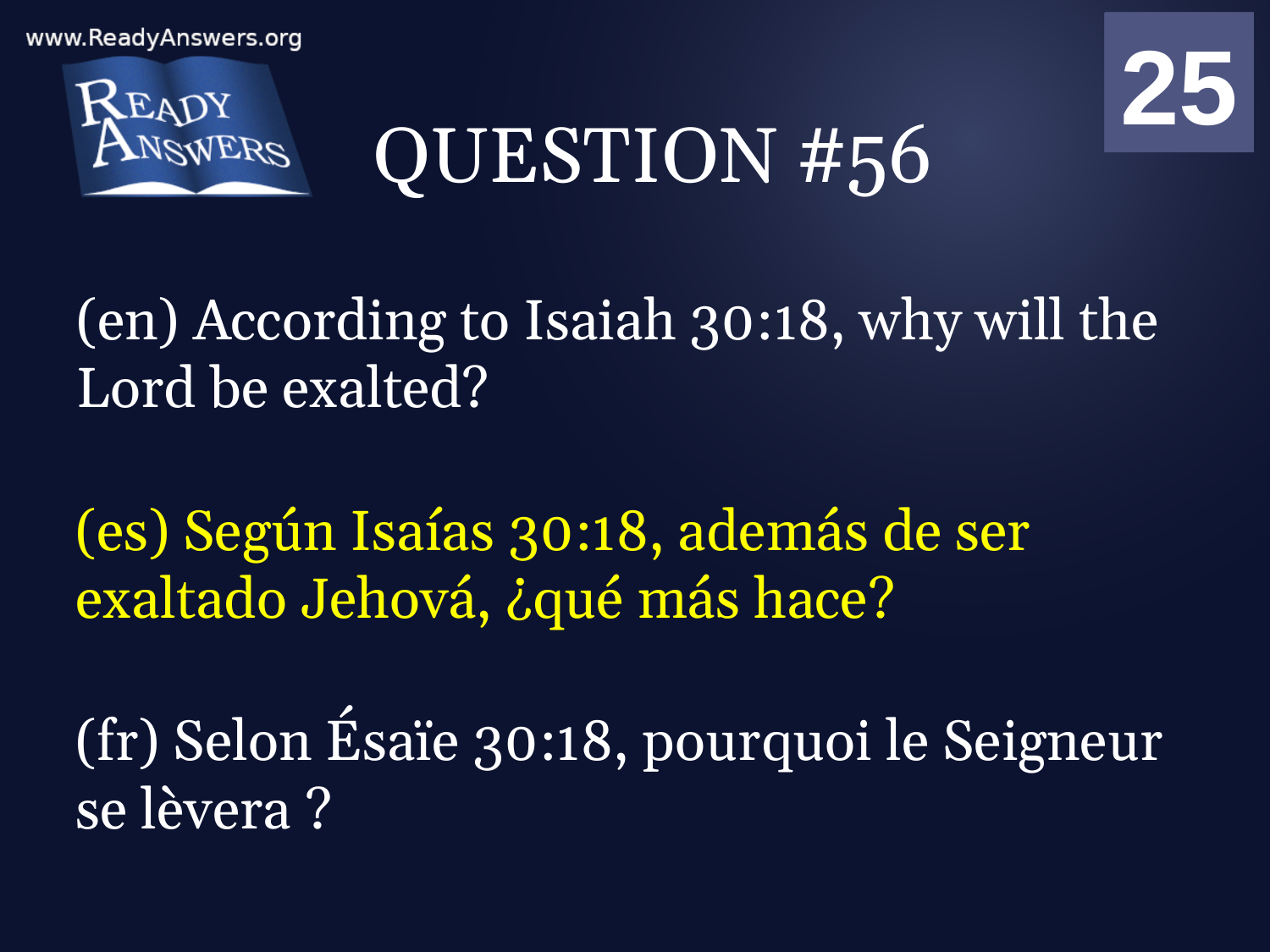

01
02
03
04
05
06
07
08
09
10
11
12
13
14
15
16
17
18
19
20
21
22
23
24
25
00
# QUESTION #56
(en) According to Isaiah 30:18, why will the Lord be exalted?
(es) Según Isaías 30:18, además de ser exaltado Jehová, ¿qué más hace?
(fr) Selon Ésaïe 30:18, pourquoi le Seigneur se lèvera ?